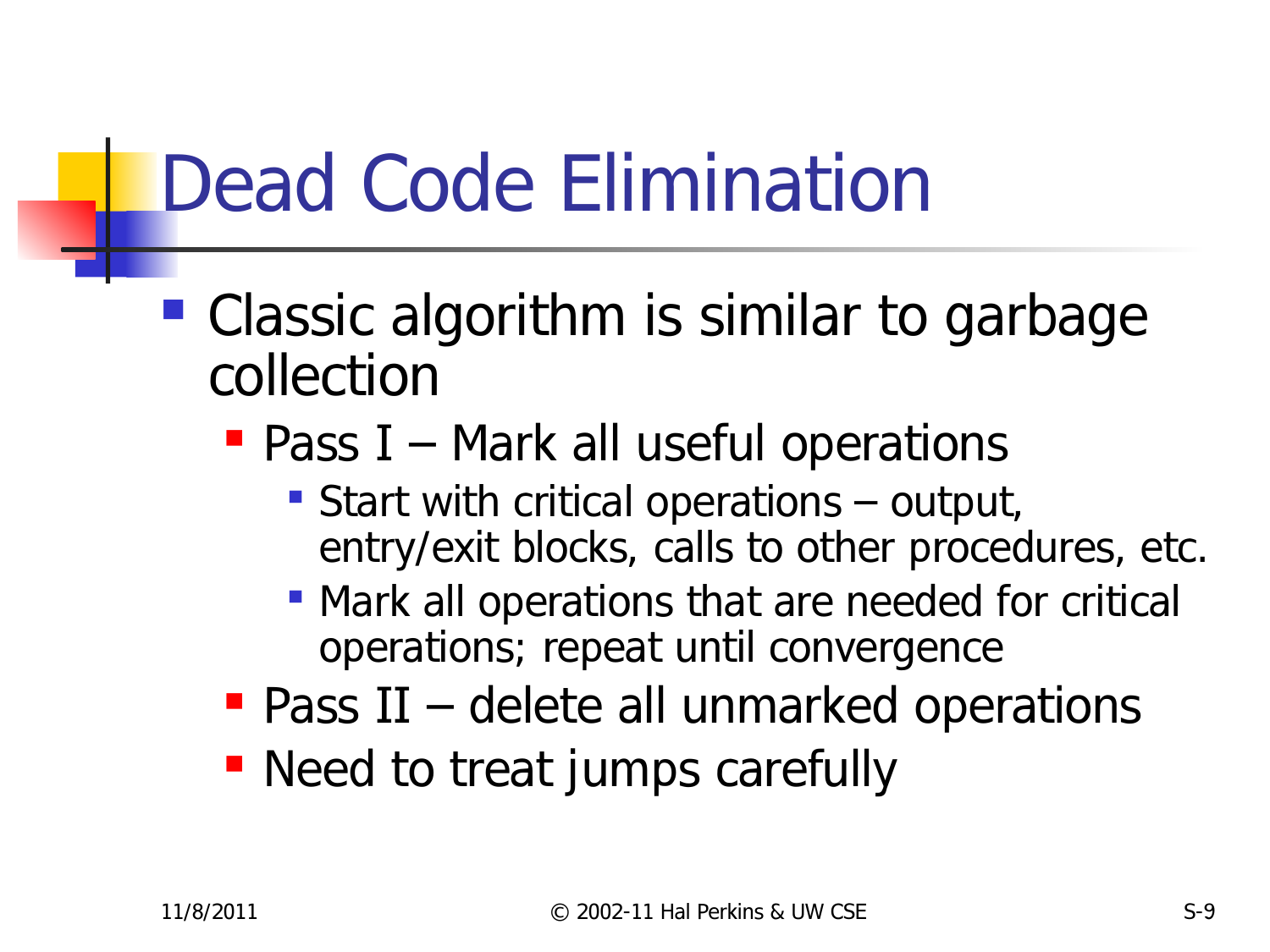

# Dead Code Elimination
Classic algorithm is similar to garbage collection
Pass I – Mark all useful operations
Start with critical operations – output, entry/exit blocks, calls to other procedures, etc.
Mark all operations that are needed for critical operations; repeat until convergence
Pass II – delete all unmarked operations
Need to treat jumps carefully
11/8/2011
© 2002-11 Hal Perkins & UW CSE
S-9